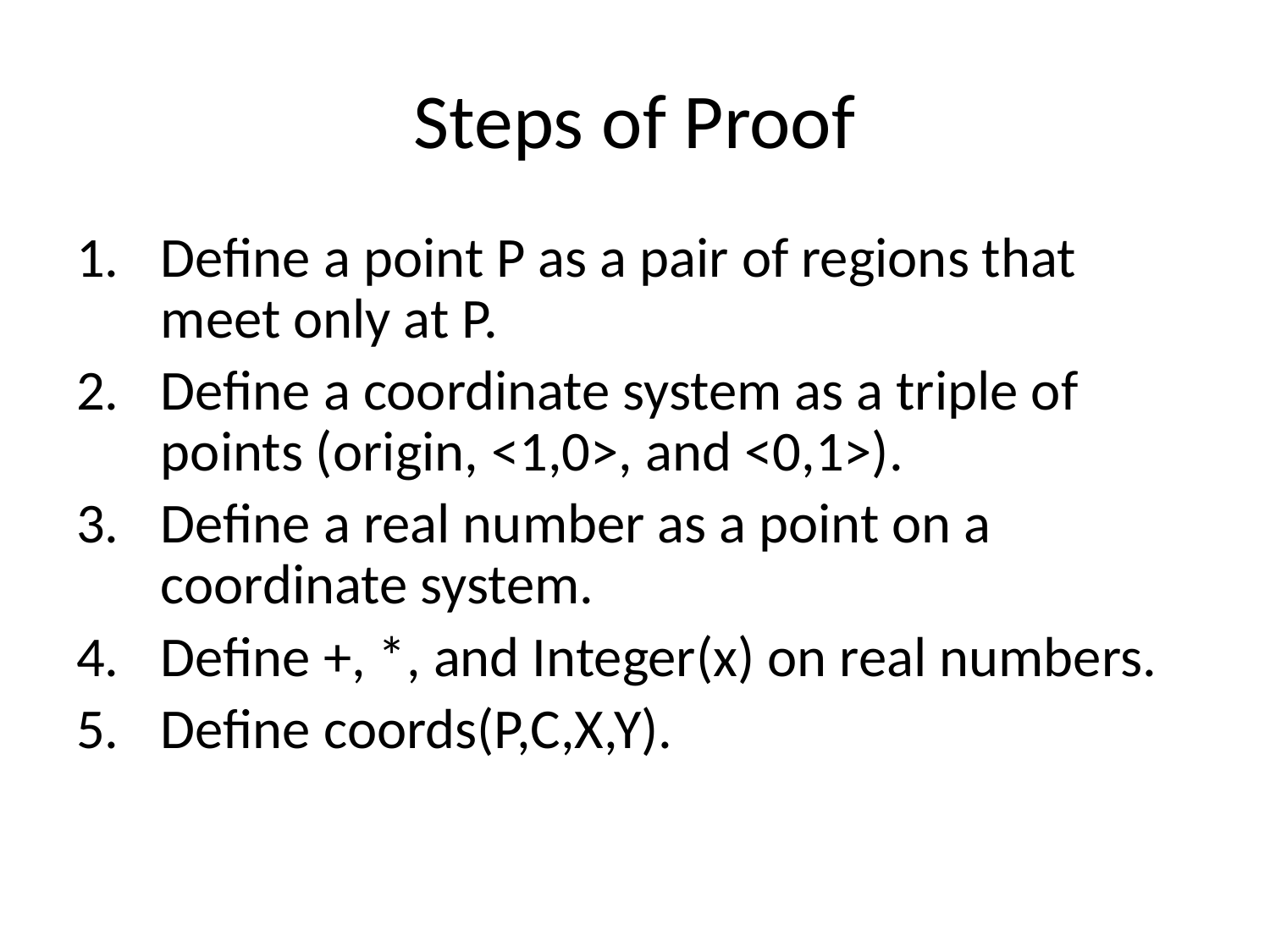

# Steps of Proof
Define a point P as a pair of regions that meet only at P.
Define a coordinate system as a triple of points (origin, <1,0>, and <0,1>).
Define a real number as a point on a coordinate system.
Define +, *, and Integer(x) on real numbers.
Define coords(P,C,X,Y).